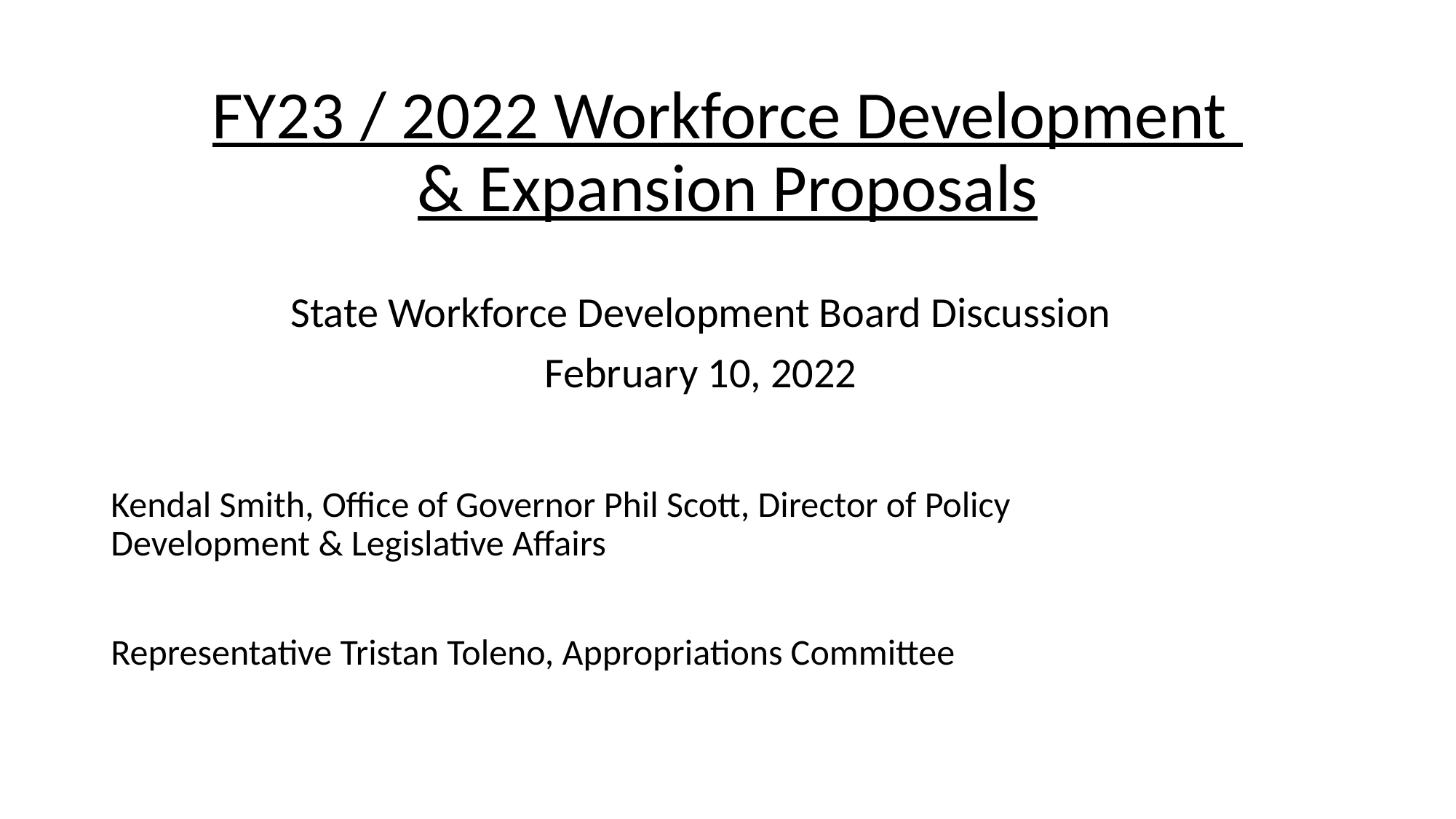

# FY23 / 2022 Workforce Development & Expansion Proposals
State Workforce Development Board Discussion
February 10, 2022
Kendal Smith, Office of Governor Phil Scott, Director of Policy Development & Legislative Affairs

Representative Tristan Toleno, Appropriations Committee